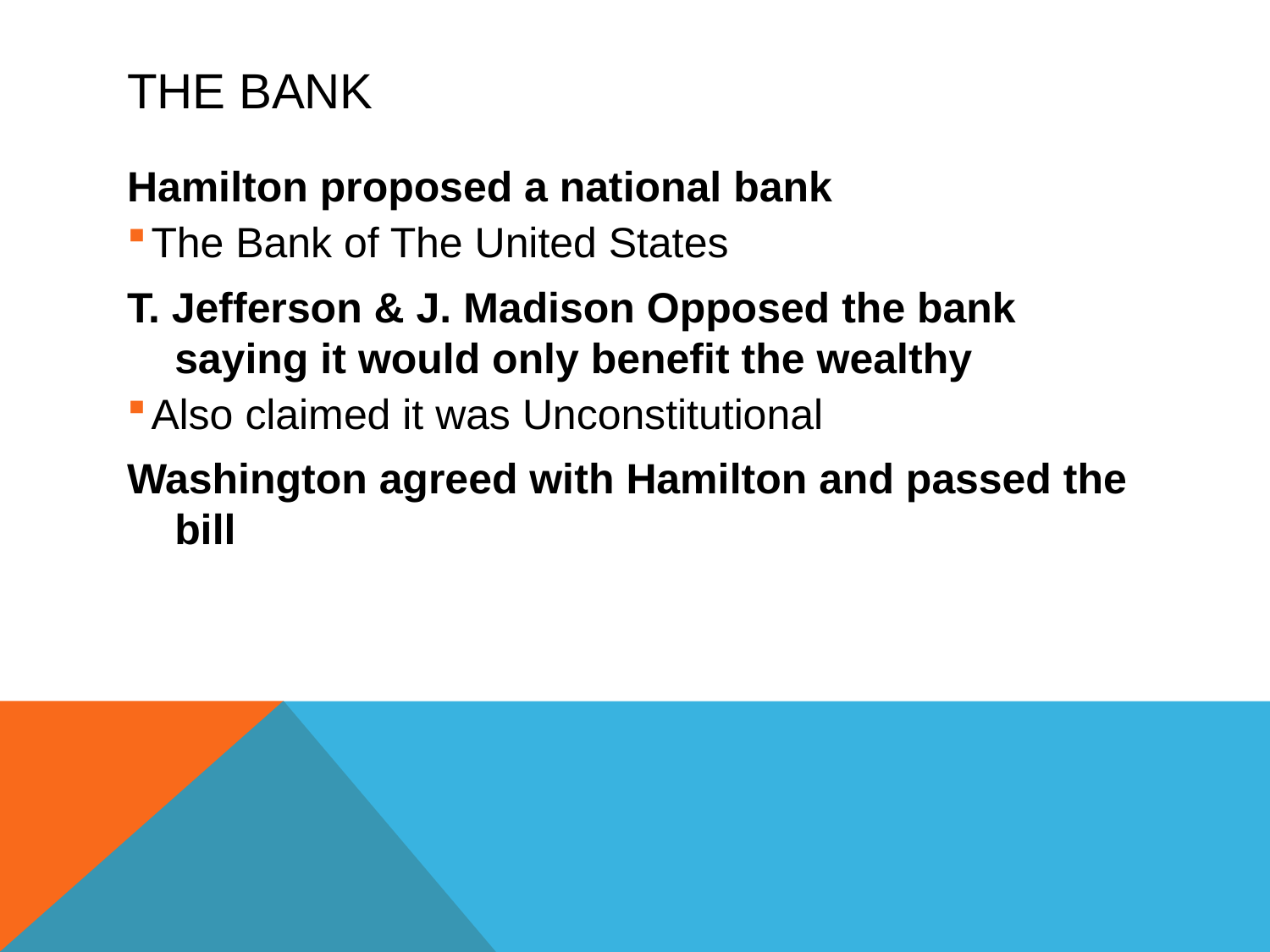

# The Bank
Hamilton proposed a national bank
The Bank of The United States
T. Jefferson & J. Madison Opposed the bank saying it would only benefit the wealthy
Also claimed it was Unconstitutional
Washington agreed with Hamilton and passed the bill